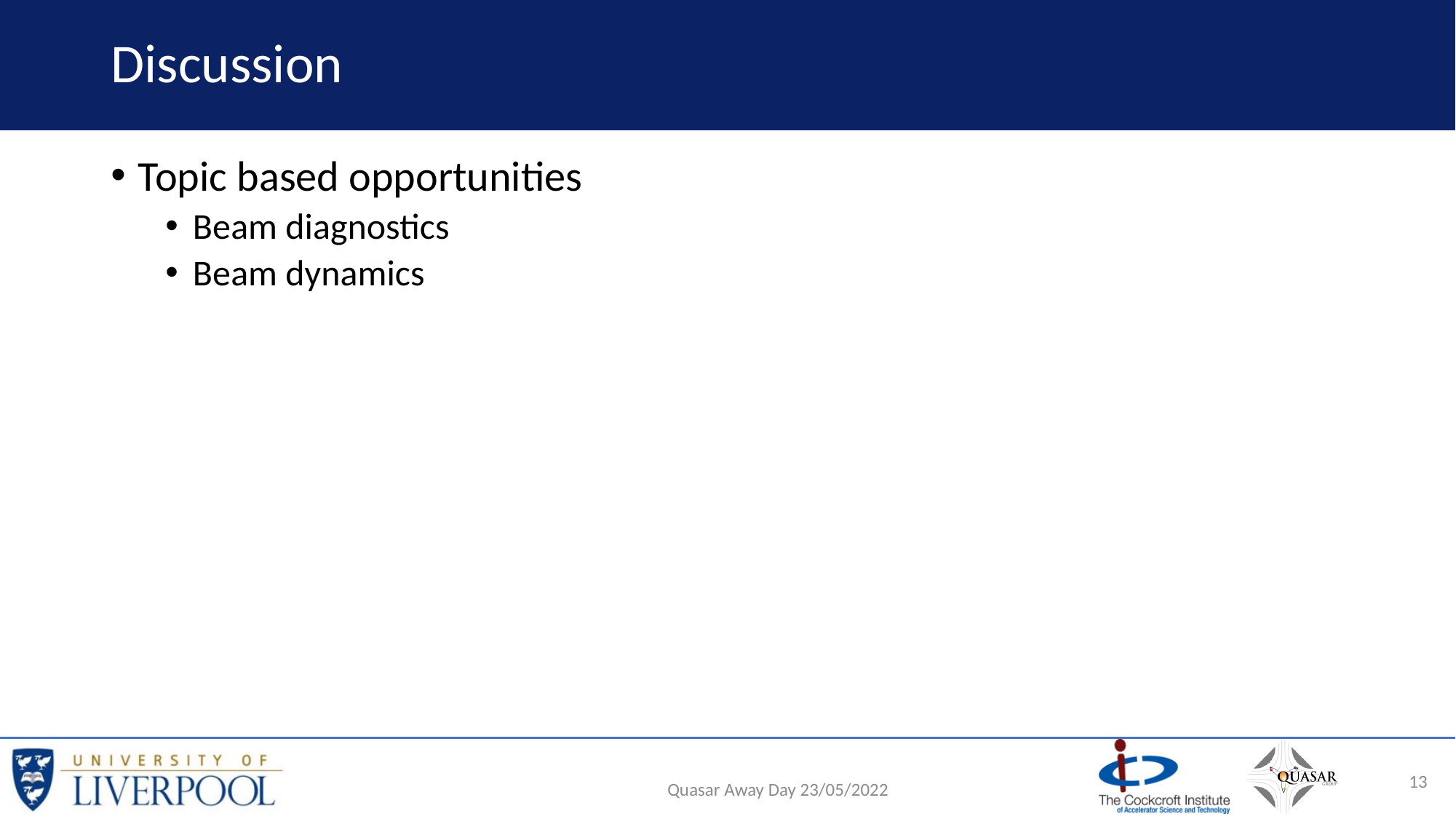

# Discussion
Topic based opportunities
Beam diagnostics
Beam dynamics

Quasar Away Day 23/05/2022
13